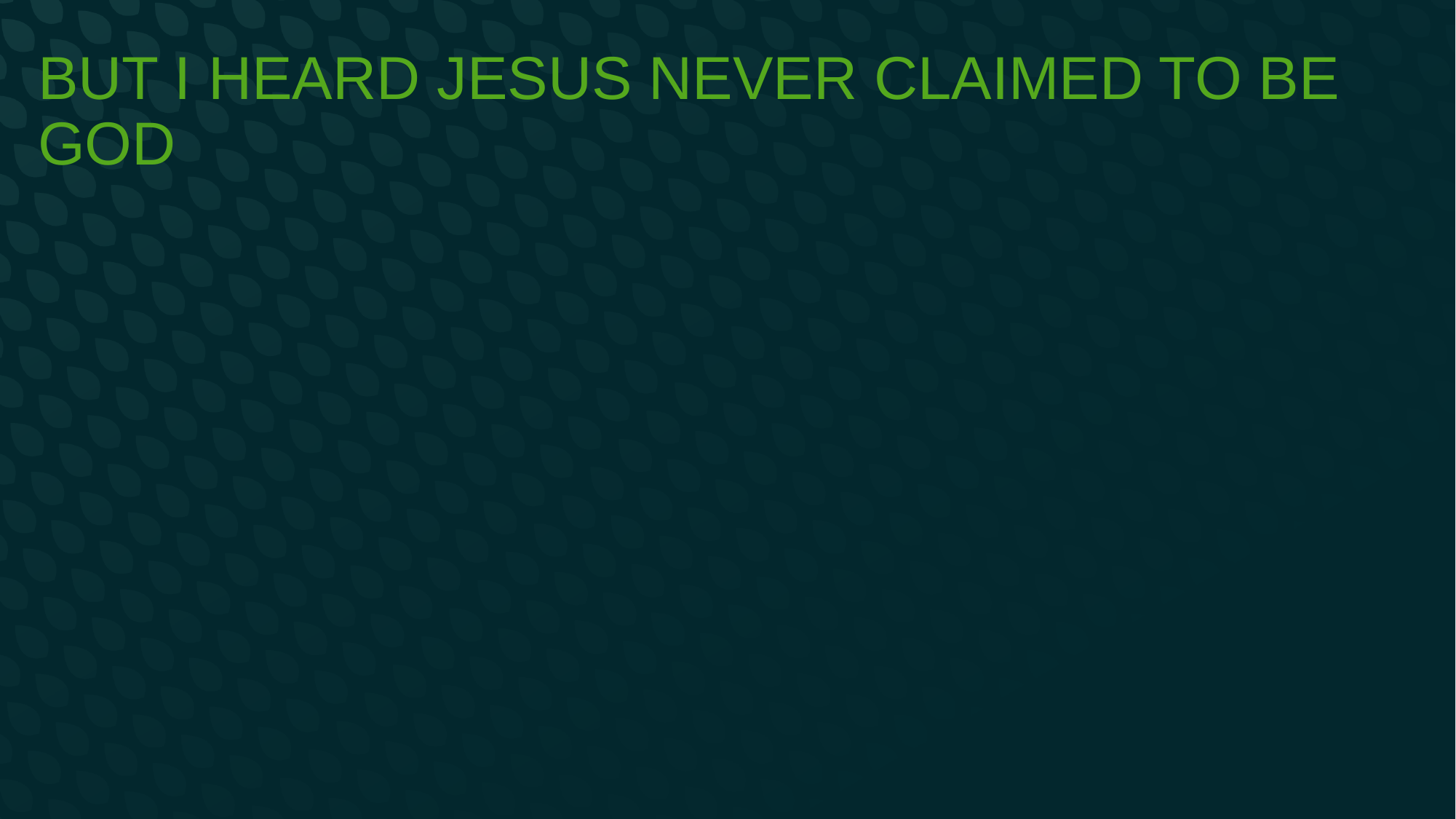

# But I heard Jesus never claimed to be God